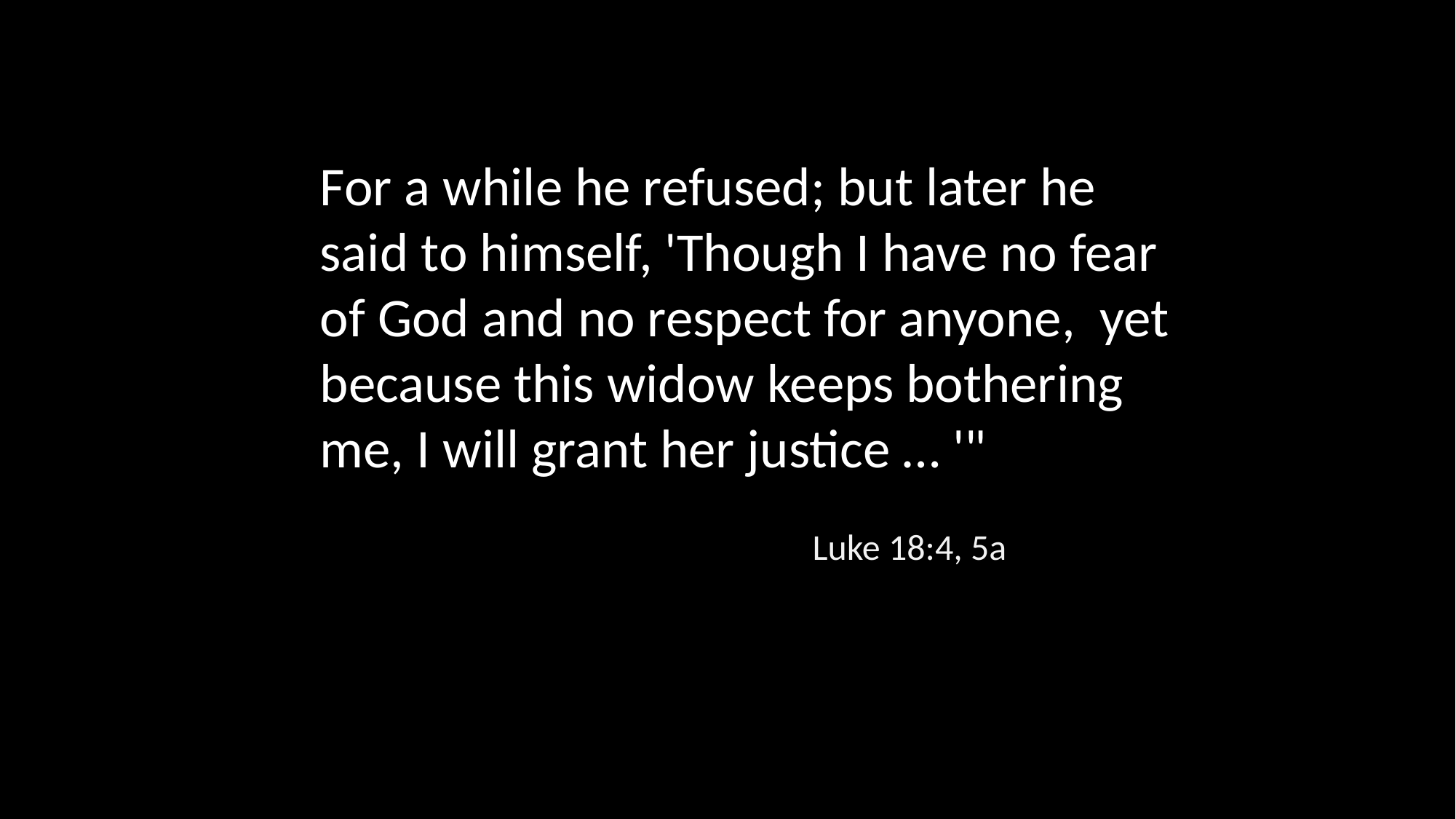

For a while he refused; but later he said to himself, 'Though I have no fear of God and no respect for anyone,  yet because this widow keeps bothering me, I will grant her justice … '"
Luke 18:4, 5a